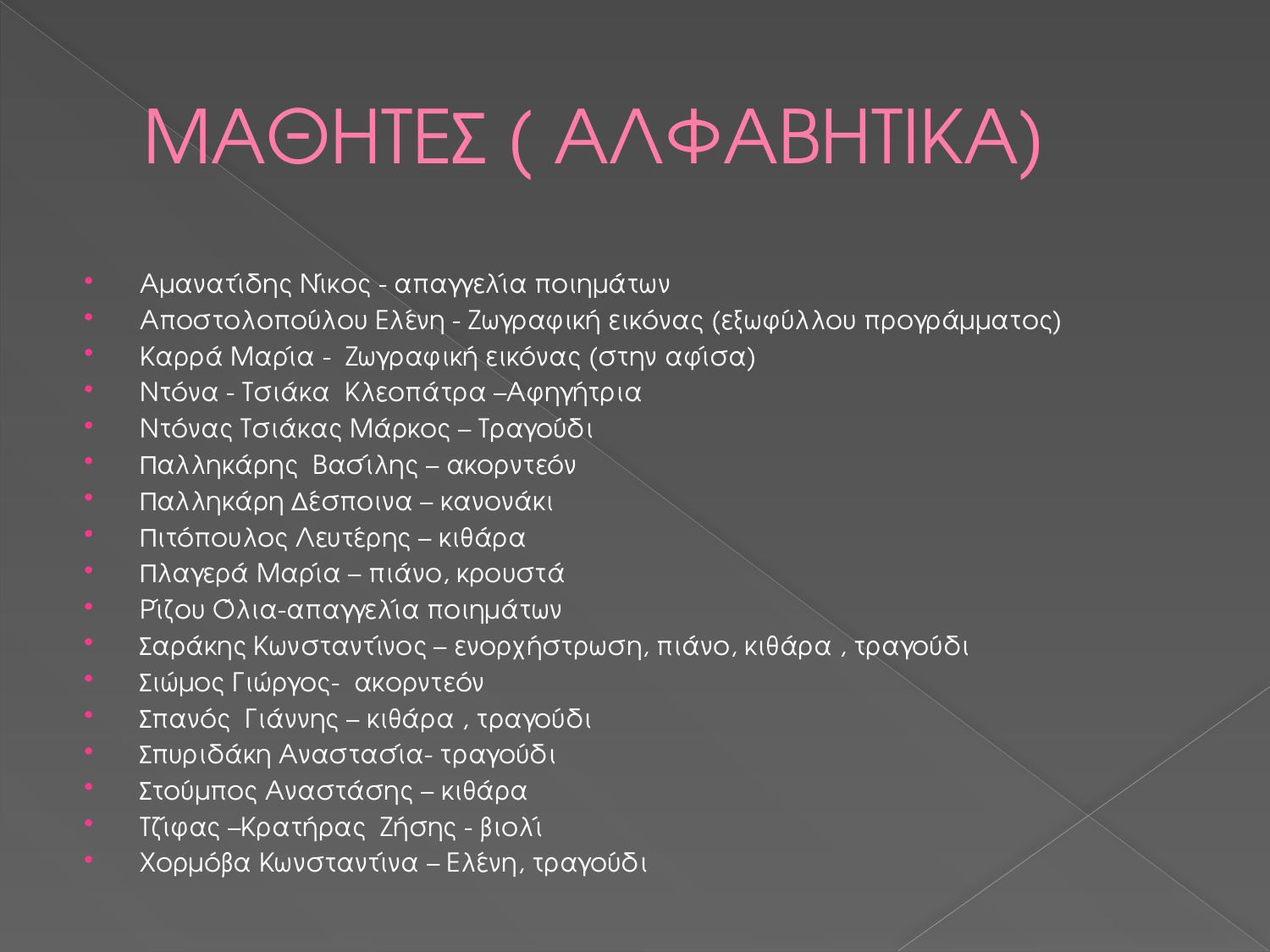

# ΜΑΘΗΤΕΣ ( ΑΛΦΑΒΗΤΙΚΑ)
Αμανατίδης Νίκος - απαγγελία ποιημάτων
Αποστολοπούλου Ελένη - Ζωγραφική εικόνας (εξωφύλλου προγράμματος)
Καρρά Μαρία -  Ζωγραφική εικόνας (στην αφίσα)
Ντόνα - Τσιάκα  Κλεοπάτρα –Αφηγήτρια
Ντόνας Τσιάκας Μάρκος – Τραγούδι
Παλληκάρης  Βασίλης – ακορντεόν
Παλληκάρη Δέσποινα – κανονάκι
Πιτόπουλος Λευτέρης – κιθάρα
Πλαγερά Μαρία – πιάνο, κρουστά
Ρίζου Όλια-απαγγελία ποιημάτων
Σαράκης Κωνσταντίνος – ενορχήστρωση, πιάνο, κιθάρα , τραγούδι
Σιώμος Γιώργος-  ακορντεόν
Σπανός  Γιάννης – κιθάρα , τραγούδι
Σπυριδάκη Αναστασία- τραγούδι
Στούμπος Αναστάσης – κιθάρα
Τζίφας –Κρατήρας  Ζήσης - βιολί
Χορμόβα Κωνσταντίνα – Ελένη, τραγούδι